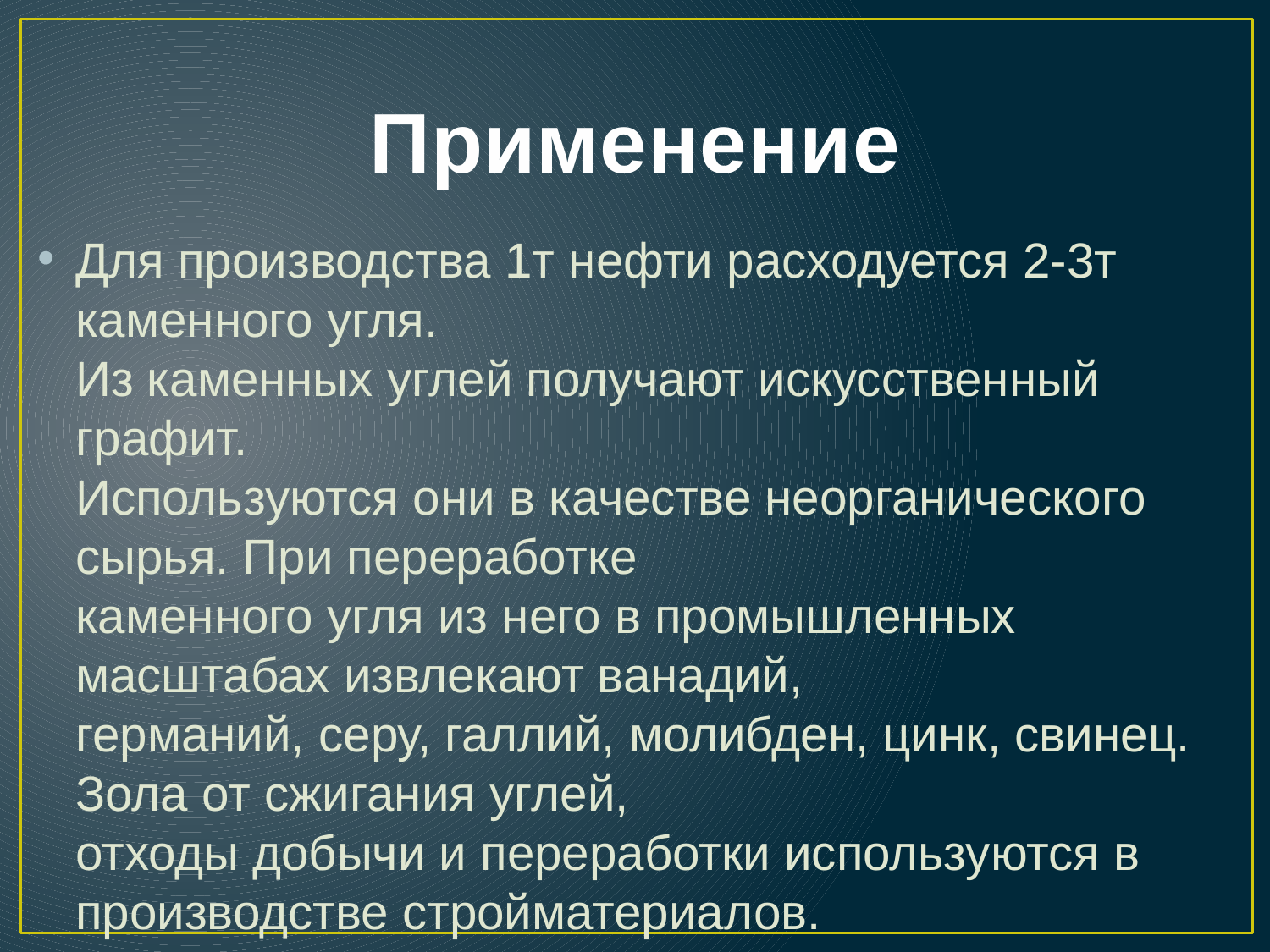

# Применение
Для производства 1т нефти расходуется 2-3т
каменного угля.
Из каменных углей получают искусственный графит.
Используются они в качестве неорганического сырья. При переработке
каменного угля из него в промышленных масштабах извлекают ванадий,
германий, серу, галлий, молибден, цинк, свинец. Зола от сжигания углей,
отходы добычи и переработки используются в производстве стройматериалов.